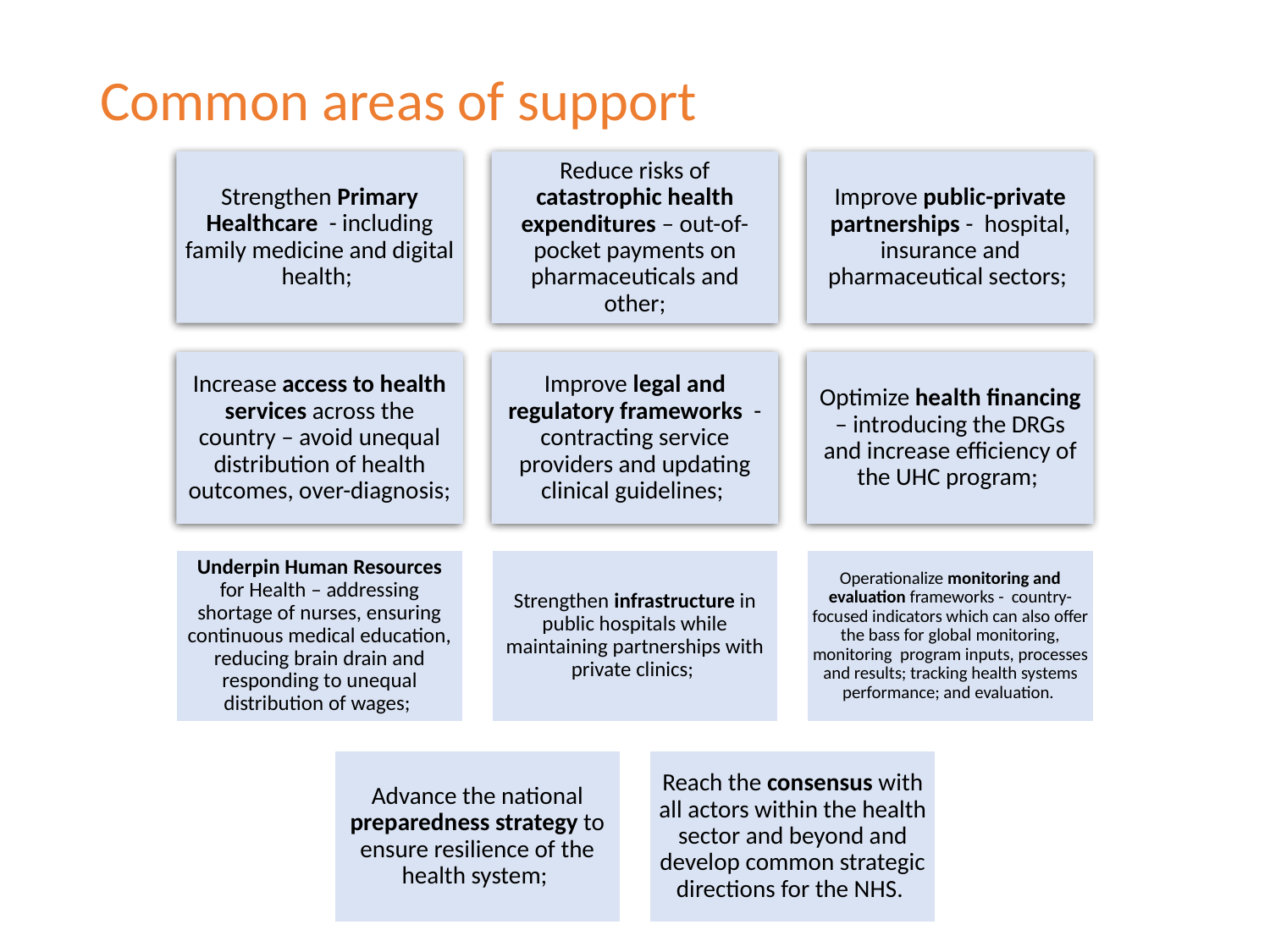

# Common areas of support
Strengthen Primary Healthcare  - including family medicine and digital health;
Reduce risks of catastrophic health expenditures – out-of-pocket payments on pharmaceuticals and other;
Improve public-private partnerships -  hospital, insurance and pharmaceutical sectors;
Increase access to health services across the country – avoid unequal distribution of health outcomes, over-diagnosis;
Improve legal and regulatory frameworks  - contracting service providers and updating clinical guidelines;
Optimize health financing – introducing the DRGs and increase efficiency of the UHC program;
Underpin Human Resources for Health – addressing shortage of nurses, ensuring continuous medical education, reducing brain drain and responding to unequal distribution of wages;
Strengthen infrastructure in public hospitals while maintaining partnerships with private clinics;
Operationalize monitoring and evaluation frameworks -  country-focused indicators which can also offer the bass for global monitoring, monitoring  program inputs, processes and results; tracking health systems performance; and evaluation.
Advance the national preparedness strategy to ensure resilience of the health system;
Reach the consensus with all actors within the health sector and beyond and develop common strategic directions for the NHS.